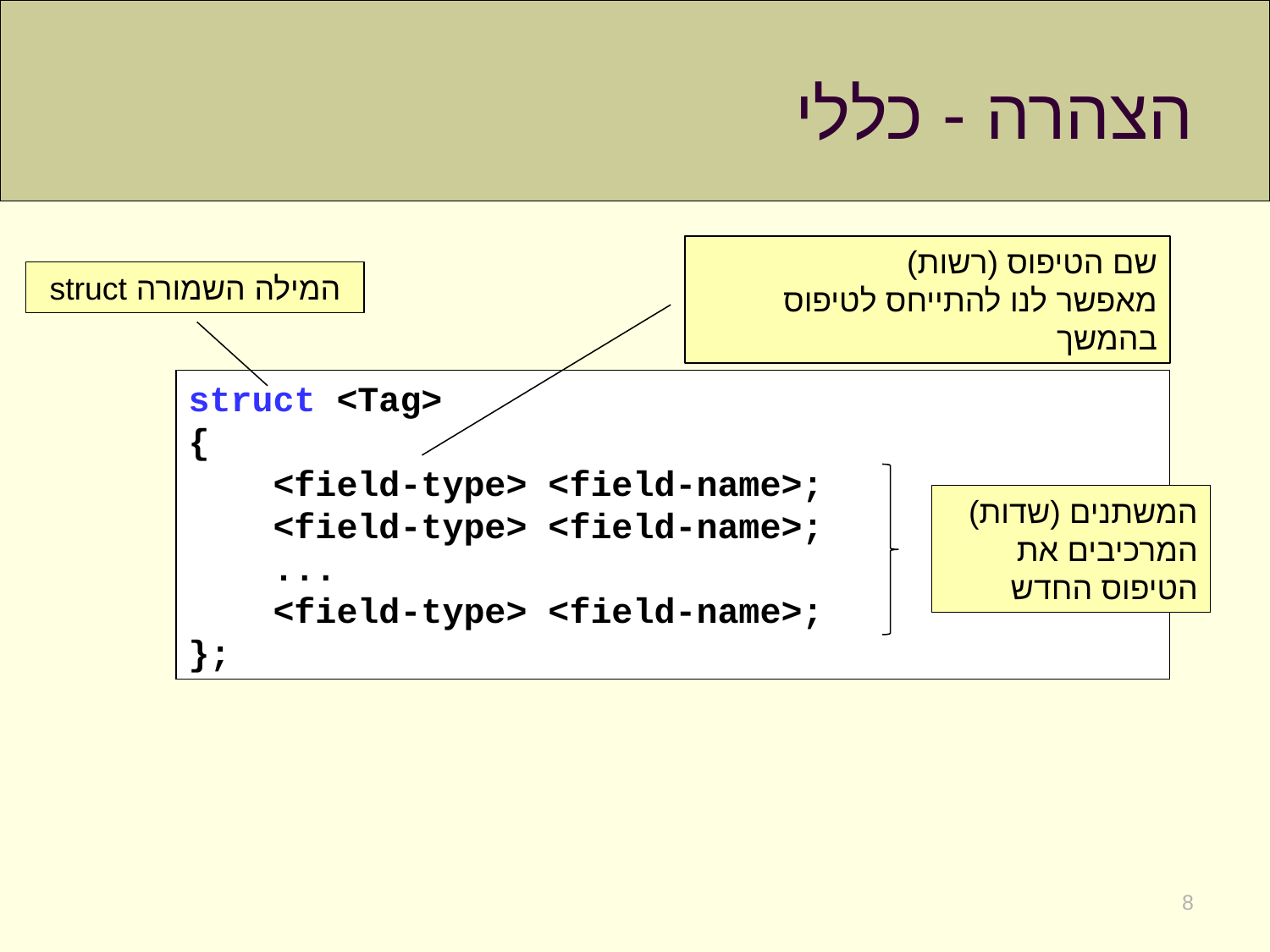

# הצהרה - כללי

שם הטיפוס (רשות)
מאפשר לנו להתייחס לטיפוס בהמשך
המילה השמורה struct
struct <Tag>
{
    <field-type> <field-name>;
    <field-type> <field-name>;
    ...
    <field-type> <field-name>;
};

המשתנים (שדות) המרכיבים את הטיפוס החדש
8